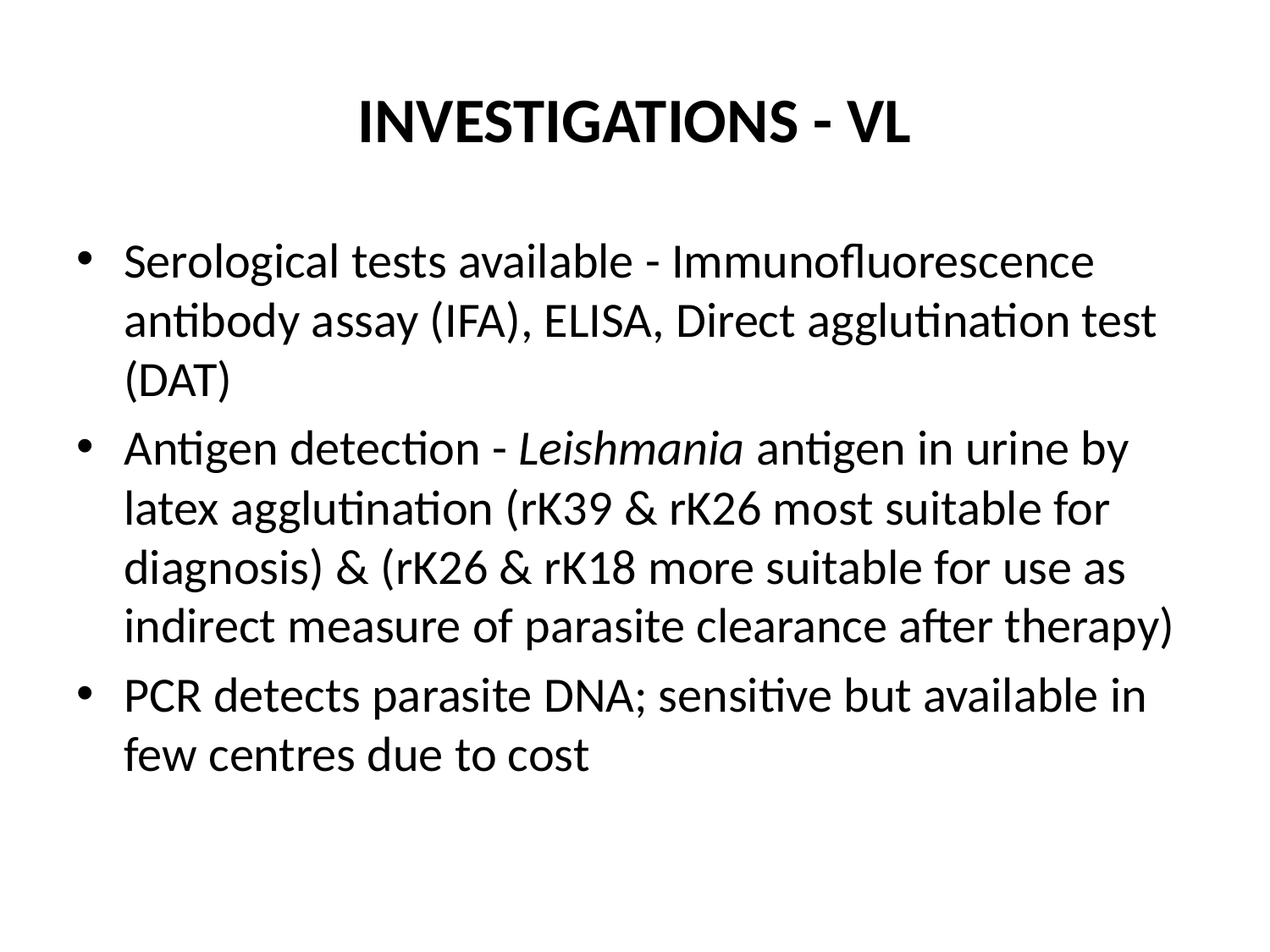

# INVESTIGATIONS - VL
Serological tests available - Immunofluorescence antibody assay (IFA), ELISA, Direct agglutination test (DAT)
Antigen detection - Leishmania antigen in urine by latex agglutination (rK39 & rK26 most suitable for diagnosis) & (rK26 & rK18 more suitable for use as  indirect measure of parasite clearance after therapy)
PCR detects parasite DNA; sensitive but available in few centres due to cost